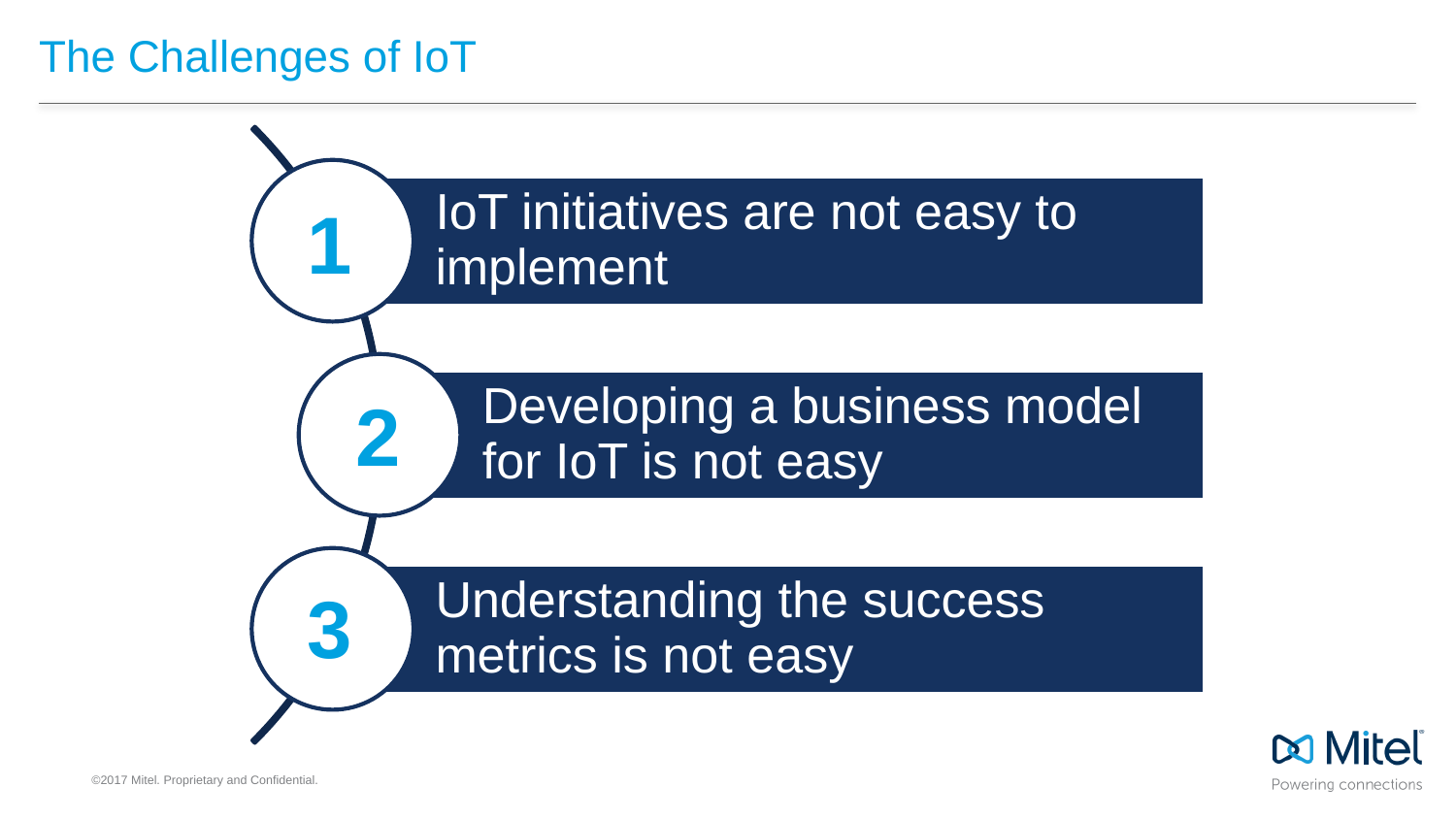

# The Challenges of IoT
IoT initiatives are not easy to implement
Developing a business model for IoT is not easy
Understanding the success metrics is not easy
1
2
3